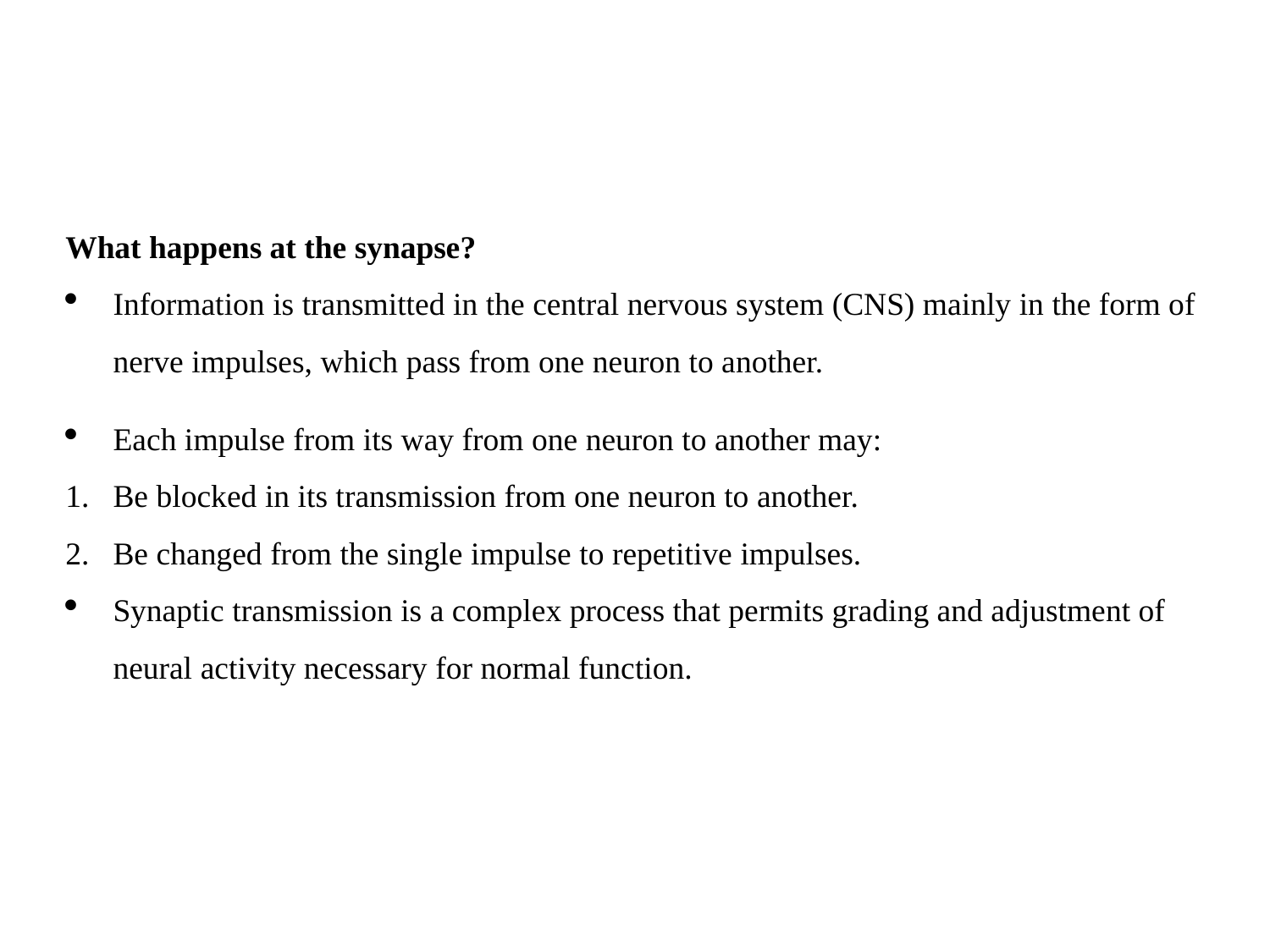

#
What happens at the synapse?
Information is transmitted in the central nervous system (CNS) mainly in the form of nerve impulses, which pass from one neuron to another.
Each impulse from its way from one neuron to another may:
Be blocked in its transmission from one neuron to another.
Be changed from the single impulse to repetitive impulses.
Synaptic transmission is a complex process that permits grading and adjustment of neural activity necessary for normal function.